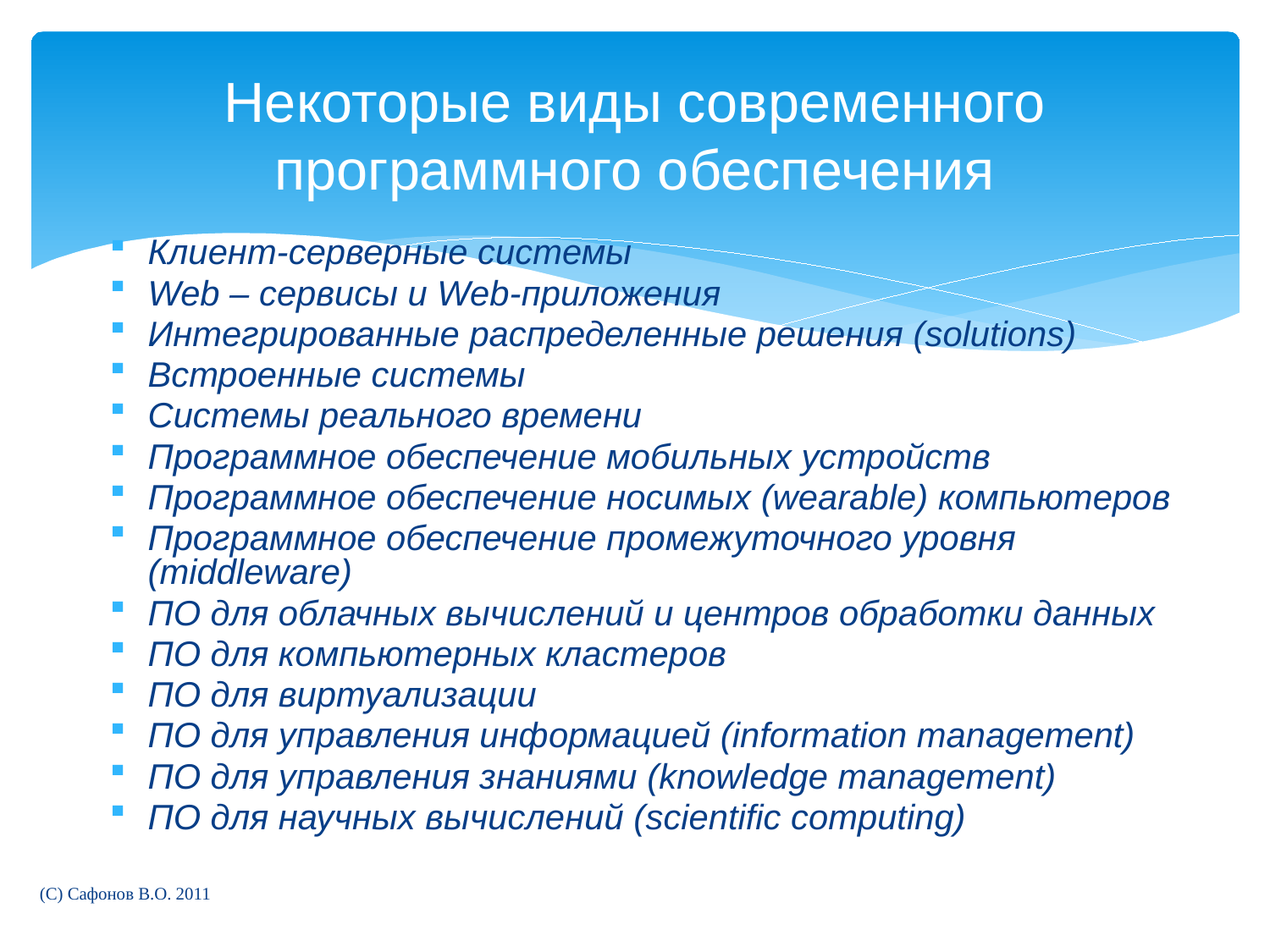

# Некоторые виды современного программного обеспечения
Клиент-серверные системы
Web – сервисы и Web-приложения
Интегрированные распределенные решения (solutions)
Встроенные системы
Системы реального времени
Программное обеспечение мобильных устройств
Программное обеспечение носимых (wearable) компьютеров
Программное обеспечение промежуточного уровня (middleware)
ПО для облачных вычислений и центров обработки данных
ПО для компьютерных кластеров
ПО для виртуализации
ПО для управления информацией (information management)
ПО для управления знаниями (knowledge management)
ПО для научных вычислений (scientific computing)
(C) Сафонов В.О. 2011